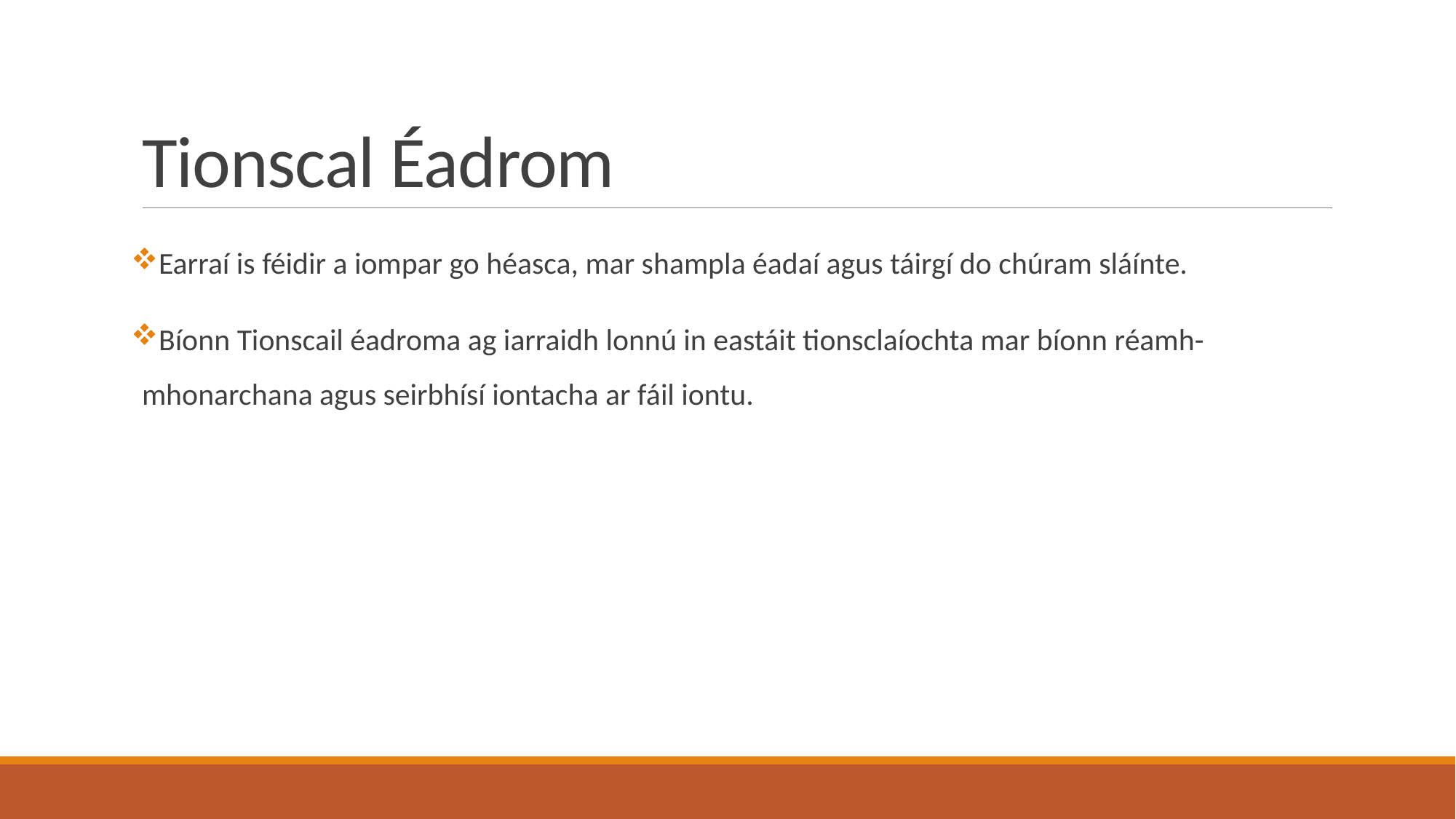

# Tionscal Éadrom
Earraí is féidir a iompar go héasca, mar shampla éadaí agus táirgí do chúram sláínte.
Bíonn Tionscail éadroma ag iarraidh lonnú in eastáit tionsclaíochta mar bíonn réamh- mhonarchana agus seirbhísí iontacha ar fáil iontu.